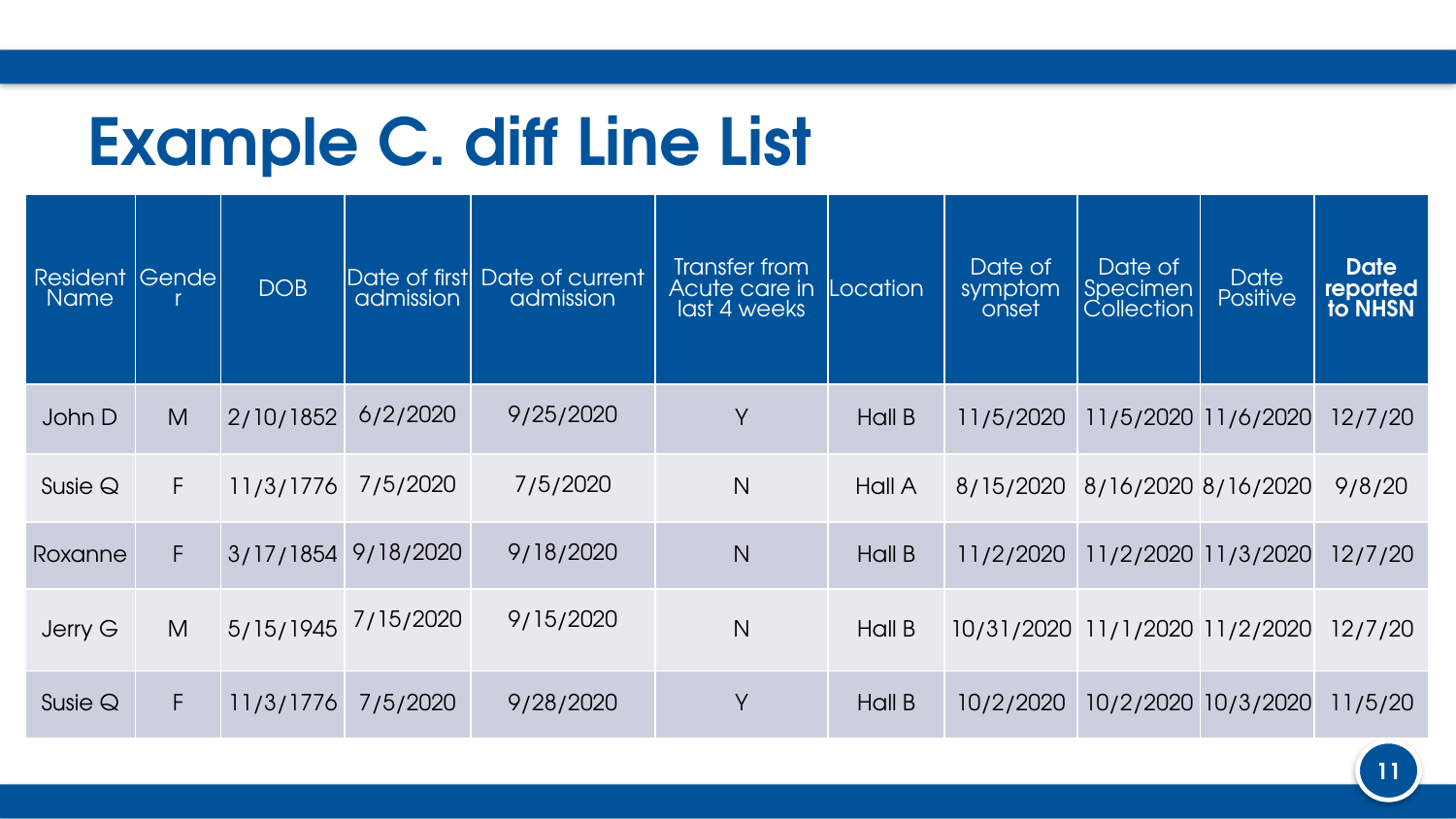

# Example C. diff Line List
| Resident Name | Gender | DOB | Date of first admission | Date of current admission | Transfer from Acute care in last 4 weeks | Location | Date of symptom onset | Date of Specimen Collection | Date Positive | Date reported to NHSN |
| --- | --- | --- | --- | --- | --- | --- | --- | --- | --- | --- |
| John D | M | 2/10/1852 | 6/2/2020 | 9/25/2020 | Y | Hall B | 11/5/2020 | 11/5/2020 | 11/6/2020 | 12/7/20 |
| Susie Q | F | 11/3/1776 | 7/5/2020 | 7/5/2020 | N | Hall A | 8/15/2020 | 8/16/2020 | 8/16/2020 | 9/8/20 |
| Roxanne | F | 3/17/1854 | 9/18/2020 | 9/18/2020 | N | Hall B | 11/2/2020 | 11/2/2020 | 11/3/2020 | 12/7/20 |
| Jerry G | M | 5/15/1945 | 7/15/2020 | 9/15/2020 | N | Hall B | 10/31/2020 | 11/1/2020 | 11/2/2020 | 12/7/20 |
| Susie Q | F | 11/3/1776 | 7/5/2020 | 9/28/2020 | Y | Hall B | 10/2/2020 | 10/2/2020 | 10/3/2020 | 11/5/20 |